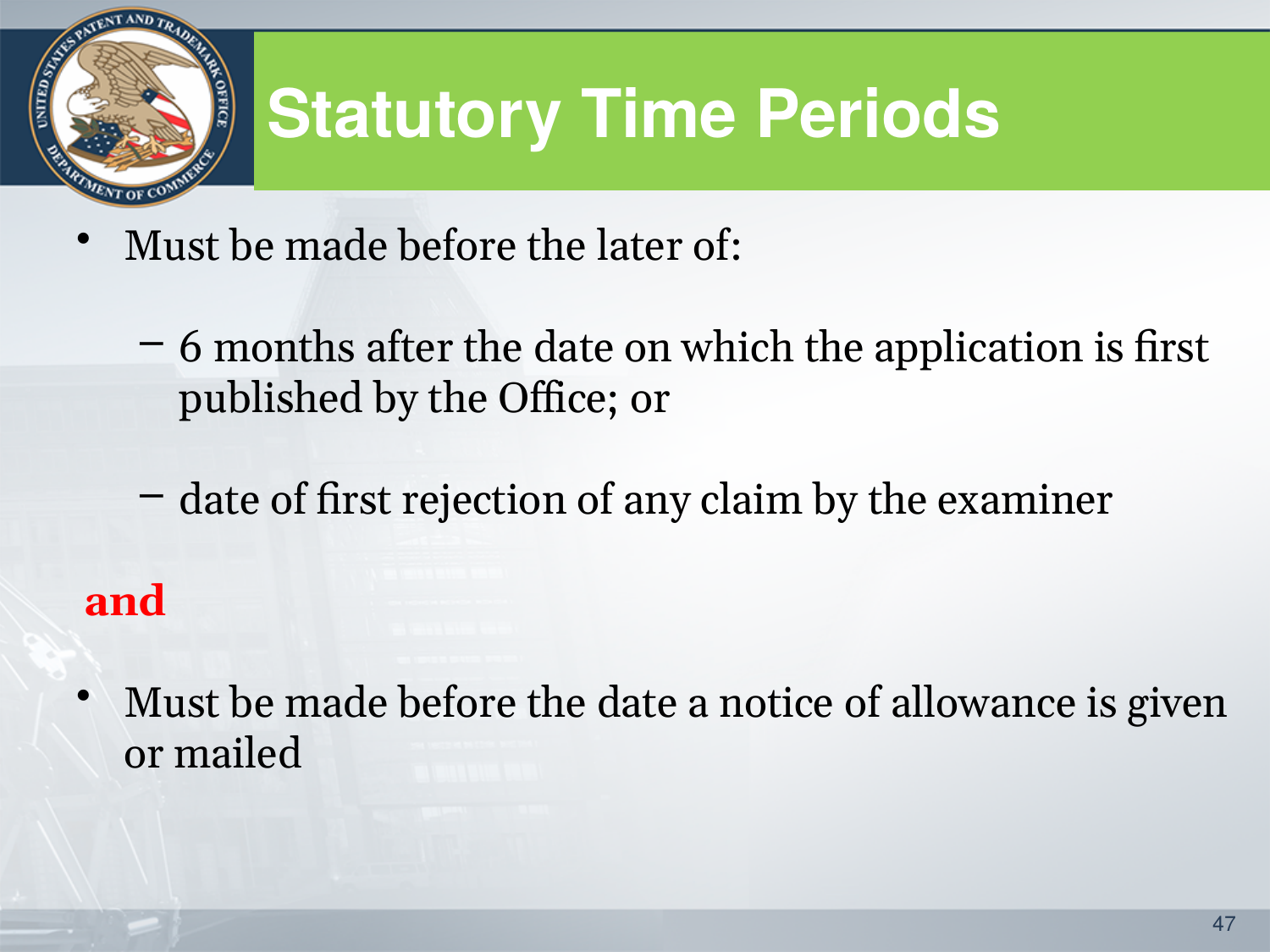

# Statutory Time Periods
Must be made before the later of:

6 months after the date on which the application is first published by the Office; or

date of first rejection of any claim by the examiner

and

Must be made before the date a notice of allowance is given or mailed

47